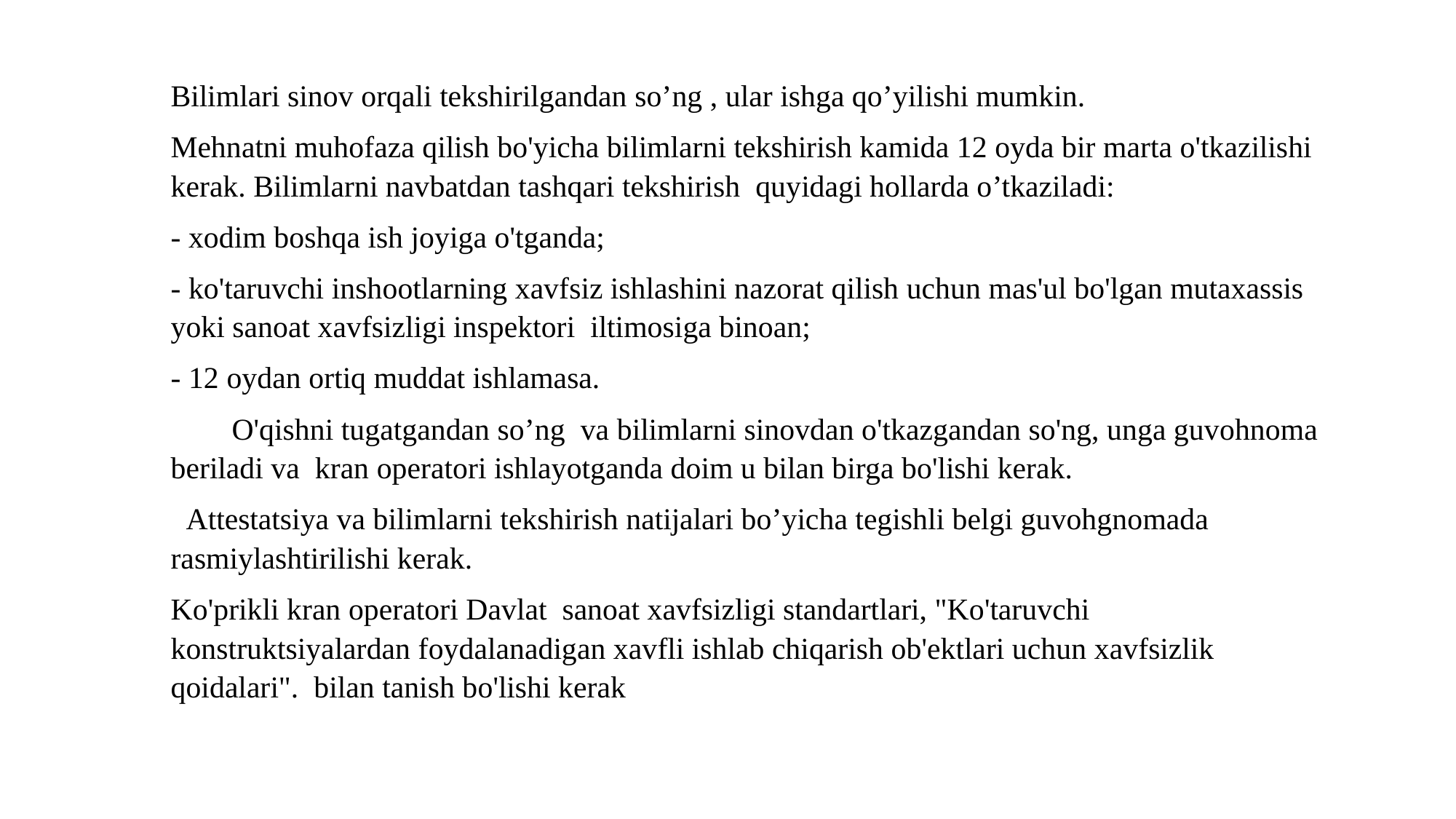

Bilimlari sinov orqali tekshirilgandan so’ng , ular ishga qo’yilishi mumkin.
Mehnatni muhofaza qilish bo'yicha bilimlarni tekshirish kamida 12 oyda bir marta o'tkazilishi kerak. Bilimlarni navbatdan tashqari tekshirish  quyidagi hollarda o’tkaziladi:
- xodim boshqa ish joyiga o'tganda;
- ko'taruvchi inshootlarning xavfsiz ishlashini nazorat qilish uchun mas'ul bo'lgan mutaxassis yoki sanoat xavfsizligi inspektori  iltimosiga binoan;
- 12 oydan ortiq muddat ishlamasa.
        O'qishni tugatgandan so’ng  va bilimlarni sinovdan o'tkazgandan so'ng, unga guvohnoma beriladi va  kran operatori ishlayotganda doim u bilan birga bo'lishi kerak.
  Attestatsiya va bilimlarni tekshirish natijalari bo’yicha tegishli belgi guvohgnomada  rasmiylashtirilishi kerak.
Ko'prikli kran operatori Davlat  sanoat xavfsizligi standartlari, "Ko'taruvchi konstruktsiyalardan foydalanadigan xavfli ishlab chiqarish ob'ektlari uchun xavfsizlik qoidalari".  bilan tanish bo'lishi kerak